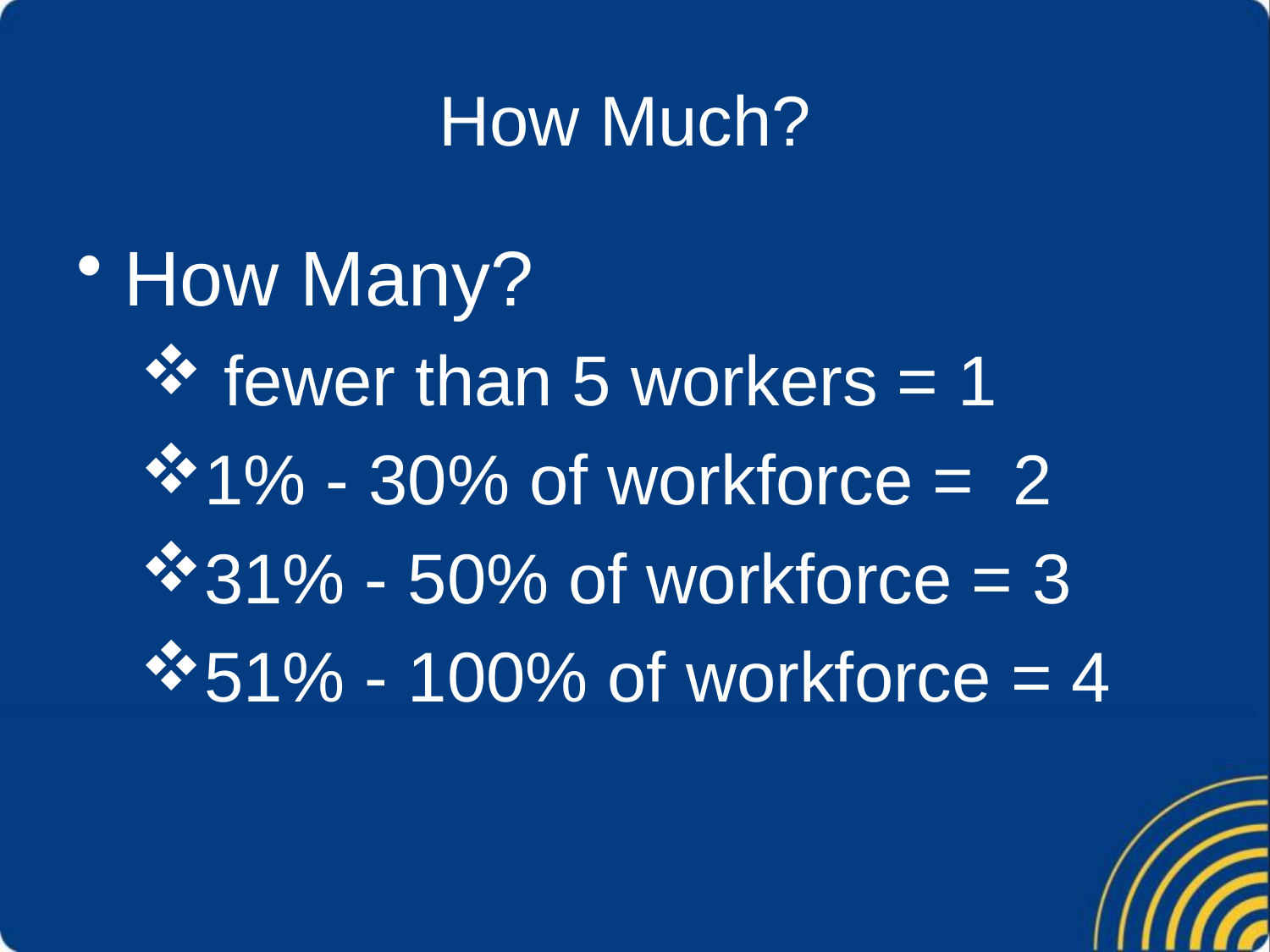

# How Much?
How Many?
 fewer than 5 workers = 1
1% - 30% of workforce =  2
31% - 50% of workforce = 3
51% - 100% of workforce = 4